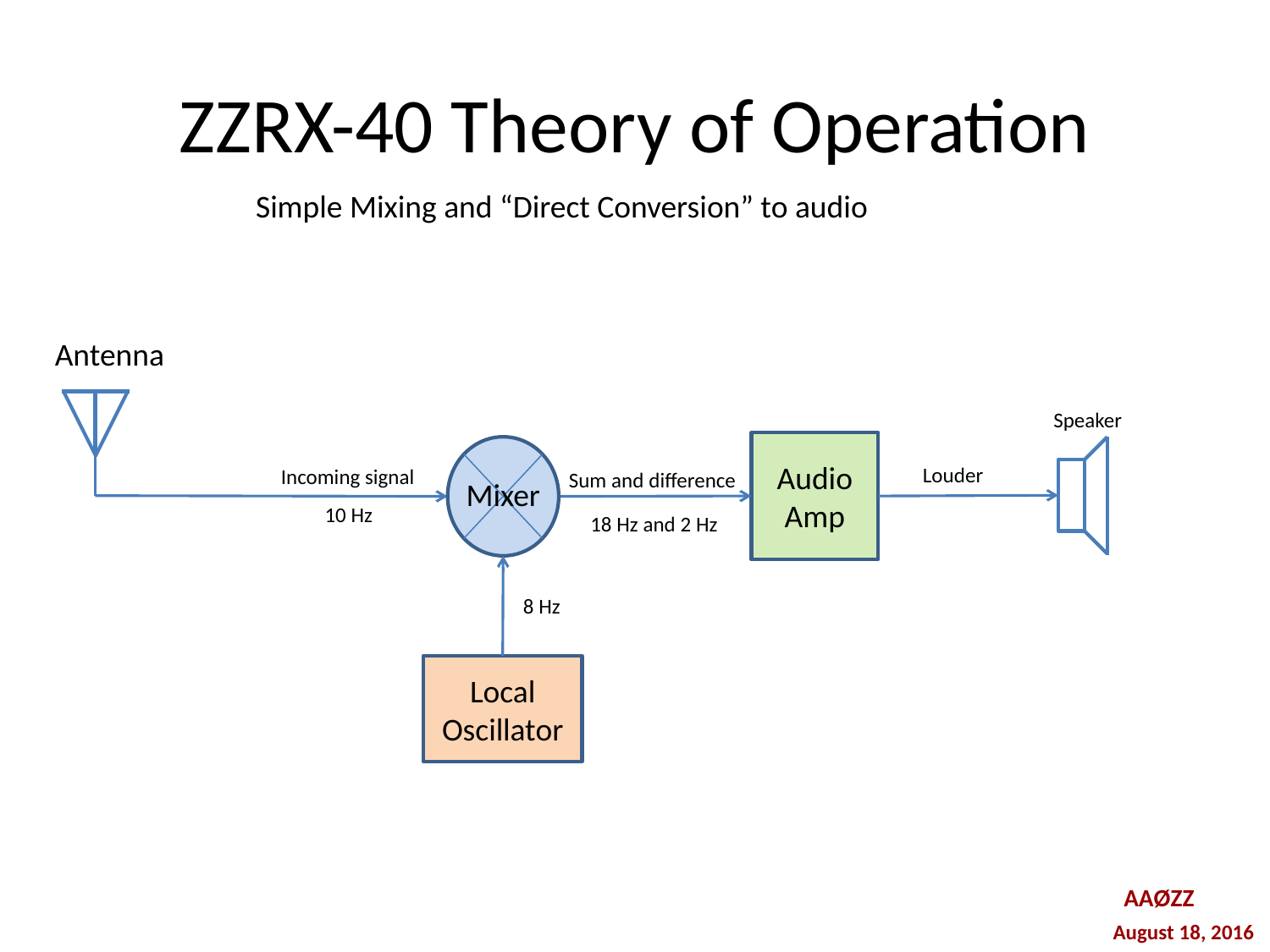

# ZZRX-40 Theory of Operation
Simple Mixing and “Direct Conversion” to audio
Antenna
Speaker
Audio
Amp

Mixer
Louder
Incoming signal

 Sum and difference
 10 Hz
 18 Hz and 2 Hz
 8 Hz
Local
Oscillator
AAØZZ
August 18, 2016